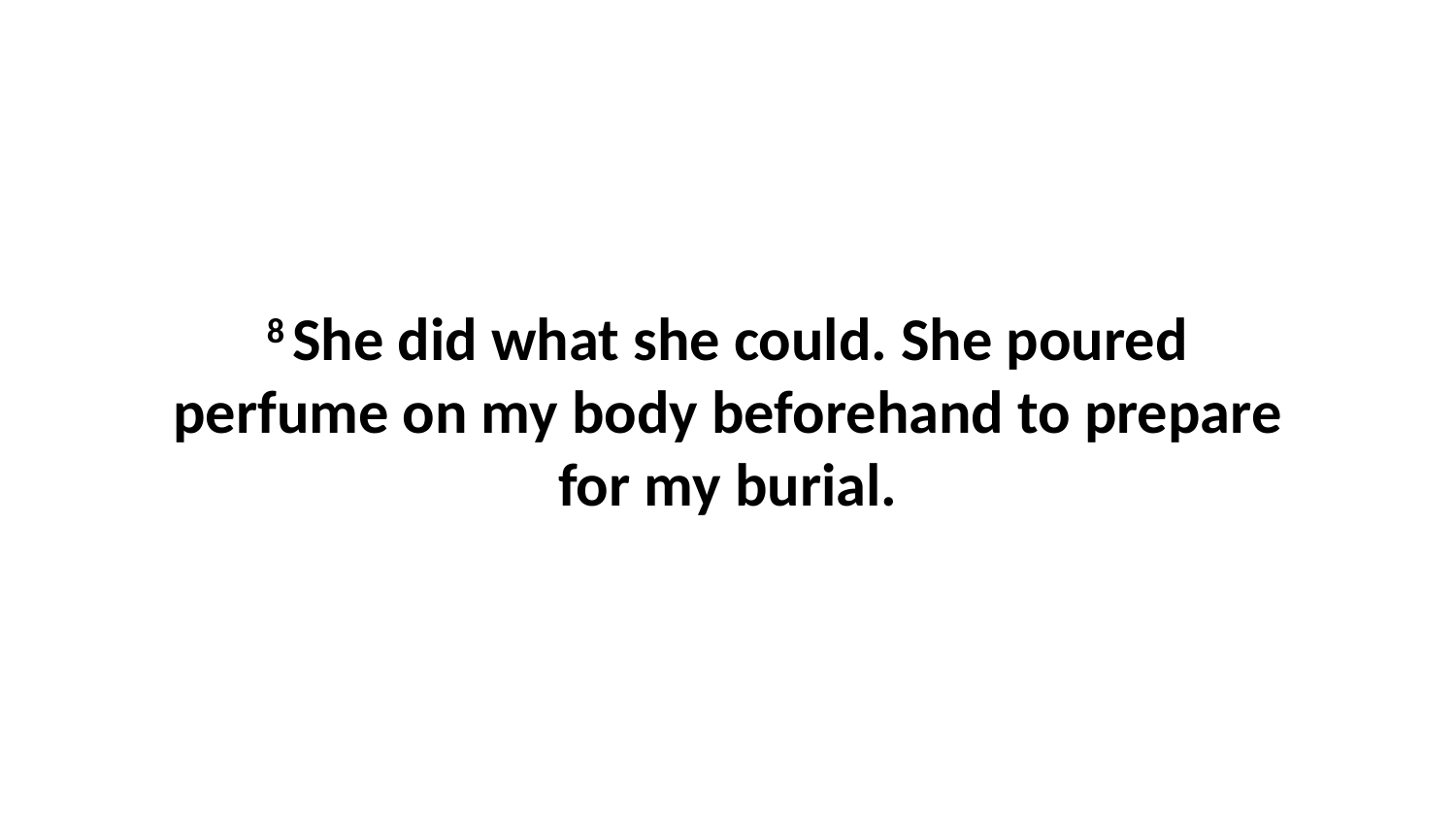

8 She did what she could. She poured perfume on my body beforehand to prepare for my burial.